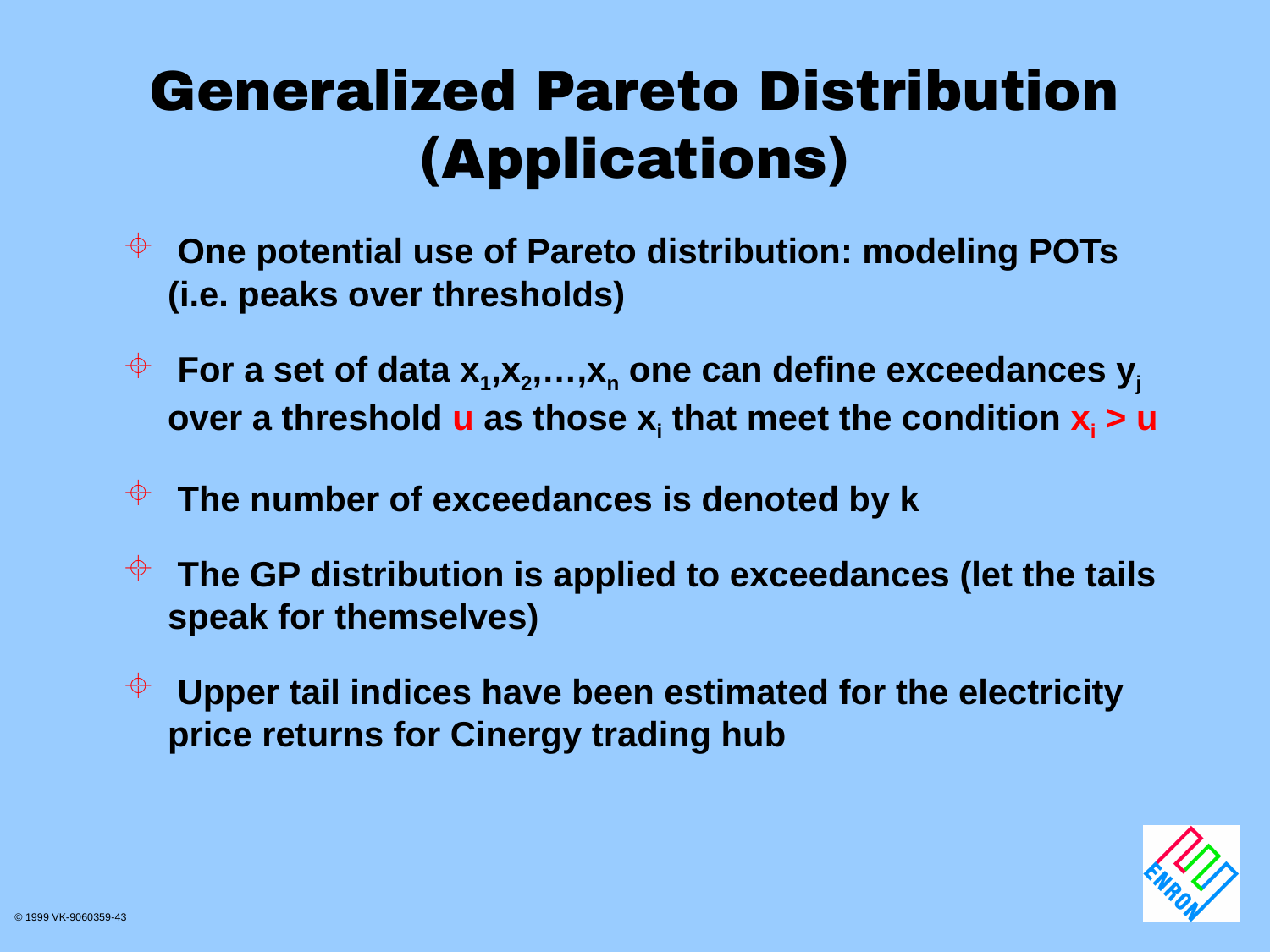

# Generalized Pareto Distribution (Applications)
 One potential use of Pareto distribution: modeling POTs (i.e. peaks over thresholds)
 For a set of data x1,x2,…,xn one can define exceedances yj over a threshold u as those xi that meet the condition xi > u
 The number of exceedances is denoted by k
 The GP distribution is applied to exceedances (let the tails speak for themselves)
 Upper tail indices have been estimated for the electricity price returns for Cinergy trading hub